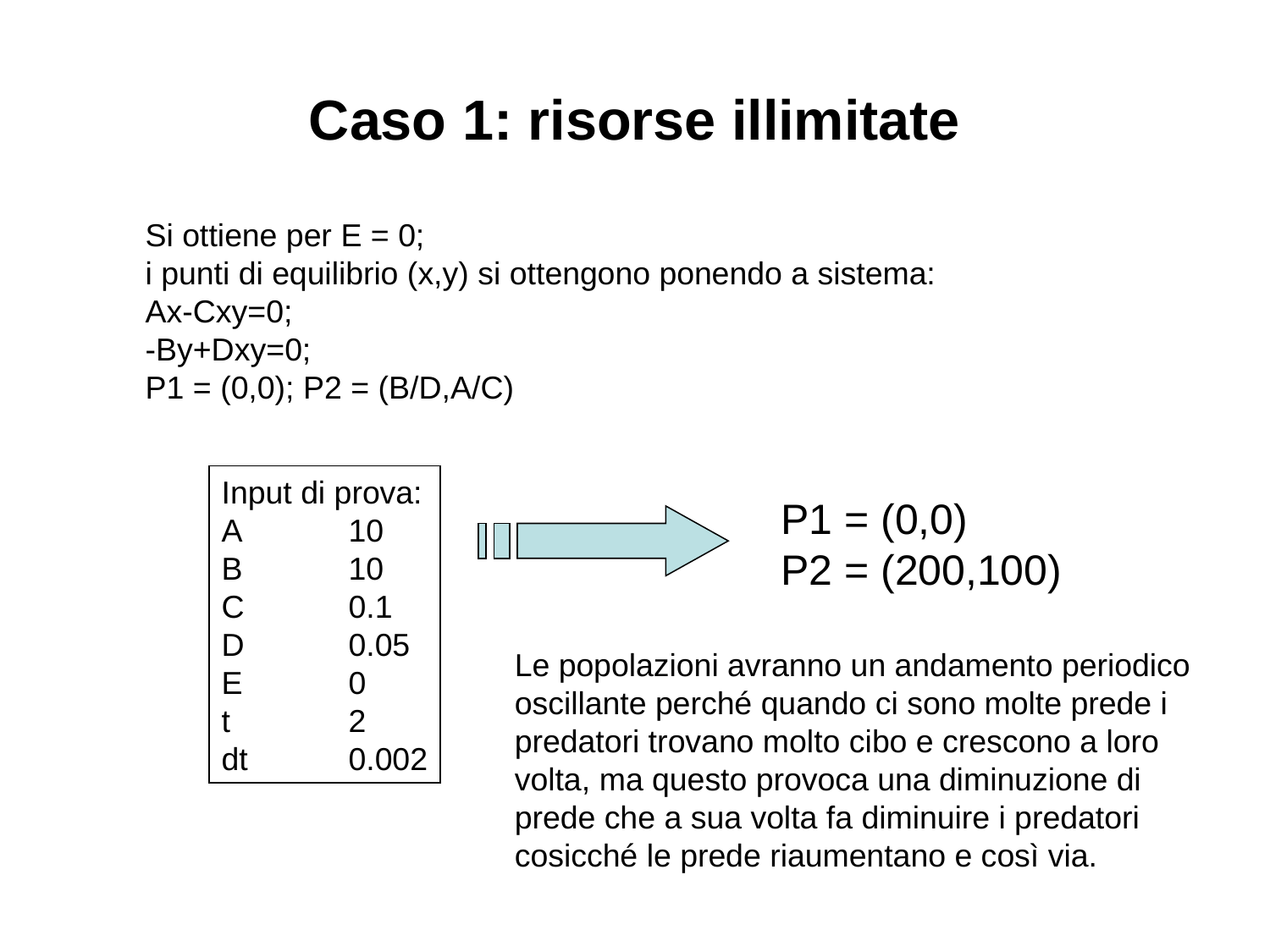

# Caso 1: risorse illimitate
Si ottiene per E = 0;
i punti di equilibrio (x,y) si ottengono ponendo a sistema:
Ax-Cxy=0;
-By+Dxy=0;
P1 = (0,0); P2 = (B/D,A/C)
Input di prova:
A	10
B	10
C	0.1
D	0.05
E	0
t	2
dt	0.002
P1 = (0,0)
P2 = (200,100)

Le popolazioni avranno un andamento periodico oscillante perché quando ci sono molte prede i predatori trovano molto cibo e crescono a loro volta, ma questo provoca una diminuzione di prede che a sua volta fa diminuire i predatori cosicché le prede riaumentano e così via.